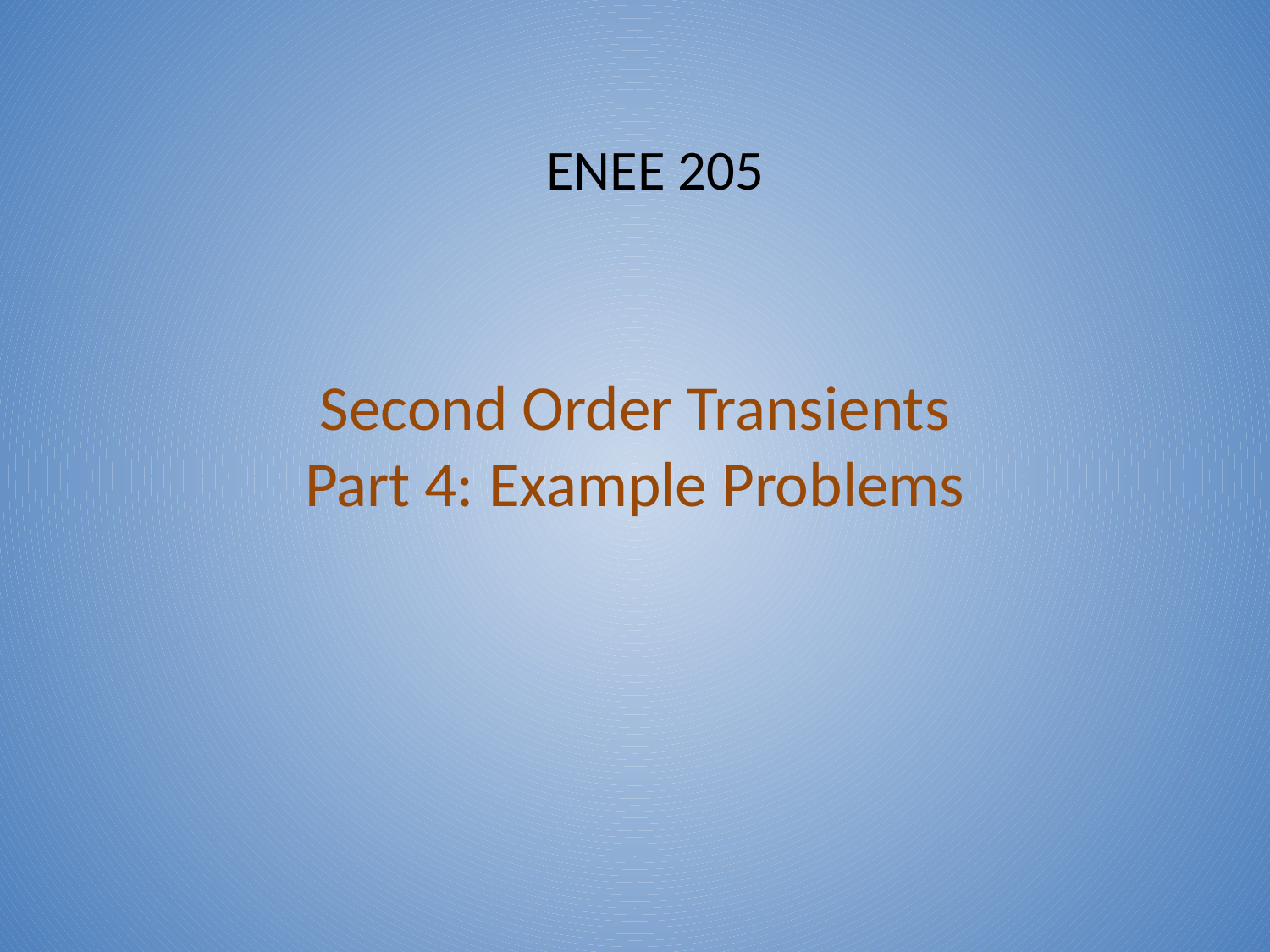

ENEE 205
# Second Order Transients Part 4: Example Problems